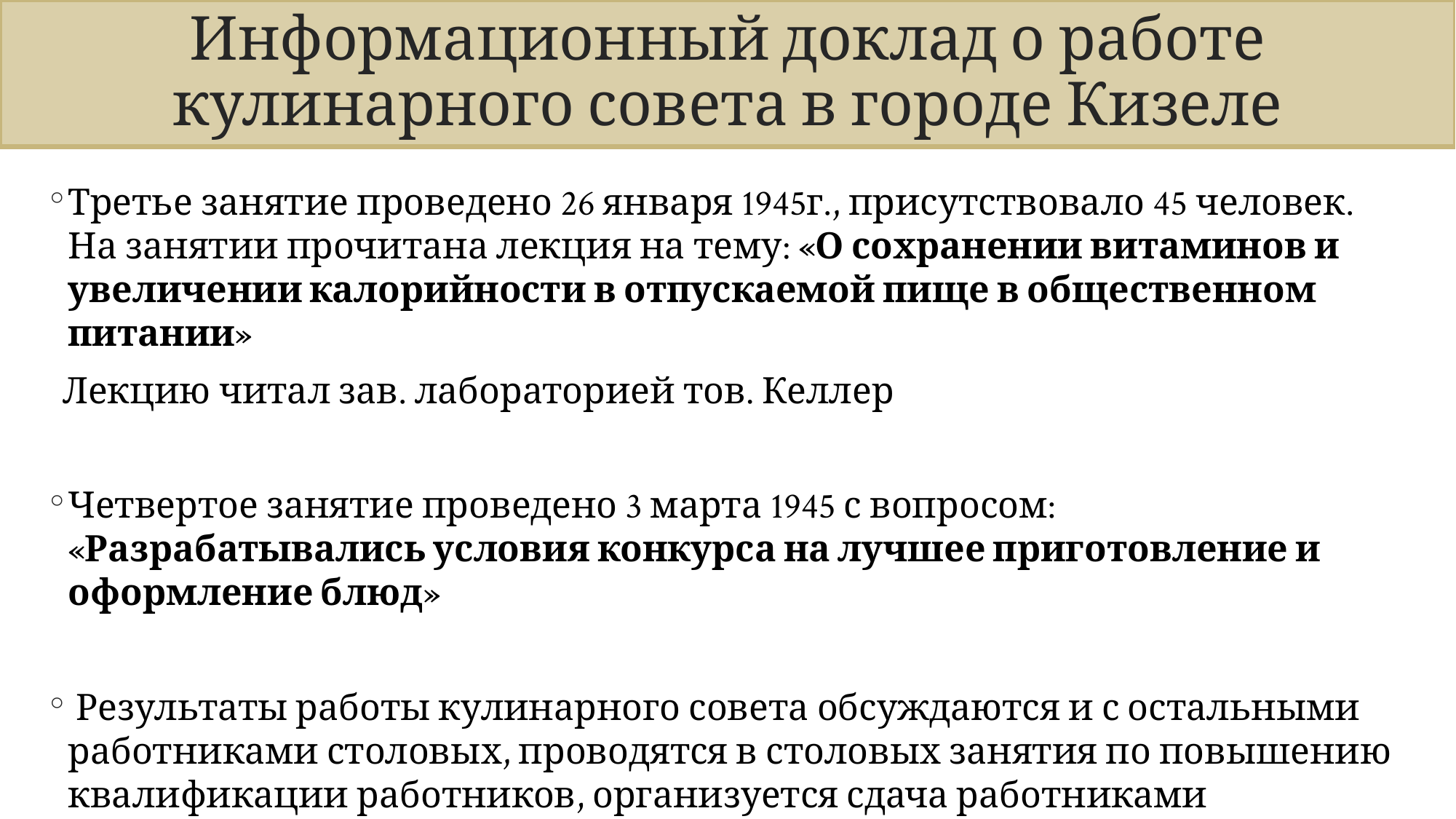

Информационный доклад о работе кулинарного совета в городе Кизеле
Третье занятие проведено 26 января 1945г., присутствовало 45 человек. На занятии прочитана лекция на тему: «О сохранении витаминов и увеличении калорийности в отпускаемой пище в общественном питании»
  Лекцию читал зав. лабораторией тов. Келлер

Четвертое занятие проведено 3 марта 1945 с вопросом: «Разрабатывались условия конкурса на лучшее приготовление и оформление блюд»

 Результаты работы кулинарного совета обсуждаются и с остальными работниками столовых, проводятся в столовых занятия по повышению квалификации работников, организуется сдача работниками санитарно-технического минимума